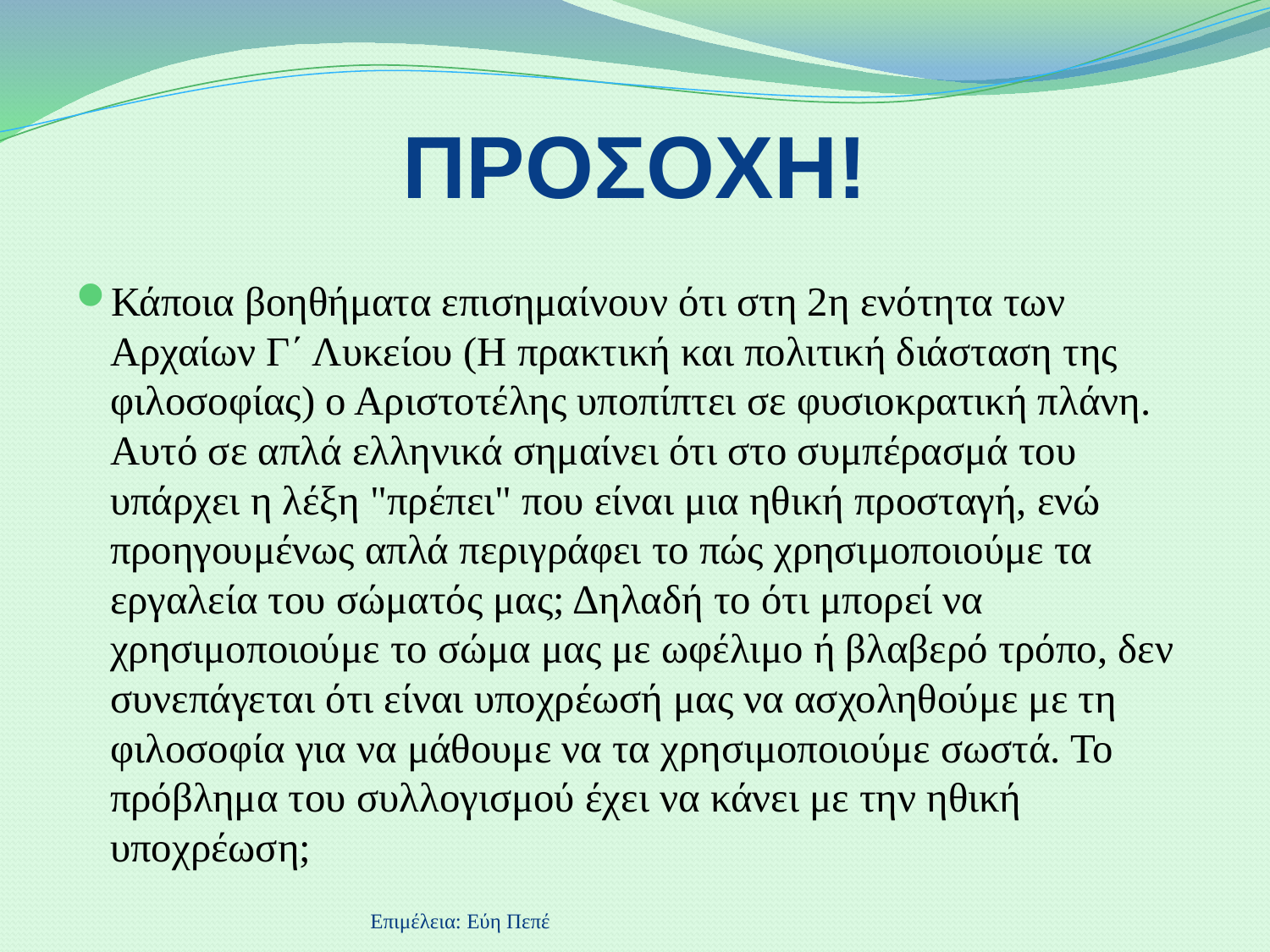

# ΠΡΟΣΟΧΗ!
Κάποια βοηθήματα επισημαίνουν ότι στη 2η ενότητα των Αρχαίων Γ΄ Λυκείου (Η πρακτική και πολιτική διάσταση της φιλοσοφίας) ο Αριστοτέλης υποπίπτει σε φυσιοκρατική πλάνη. Αυτό σε απλά ελληνικά σημαίνει ότι στο συμπέρασμά του υπάρχει η λέξη "πρέπει" που είναι μια ηθική προσταγή, ενώ προηγουμένως απλά περιγράφει το πώς χρησιμοποιούμε τα εργαλεία του σώματός μας; Δηλαδή το ότι μπορεί να χρησιμοποιούμε το σώμα μας με ωφέλιμο ή βλαβερό τρόπο, δεν συνεπάγεται ότι είναι υποχρέωσή μας να ασχοληθούμε με τη φιλοσοφία για να μάθουμε να τα χρησιμοποιούμε σωστά. Το πρόβλημα του συλλογισμού έχει να κάνει με την ηθική υποχρέωση;
Επιμέλεια: Εύη Πεπέ